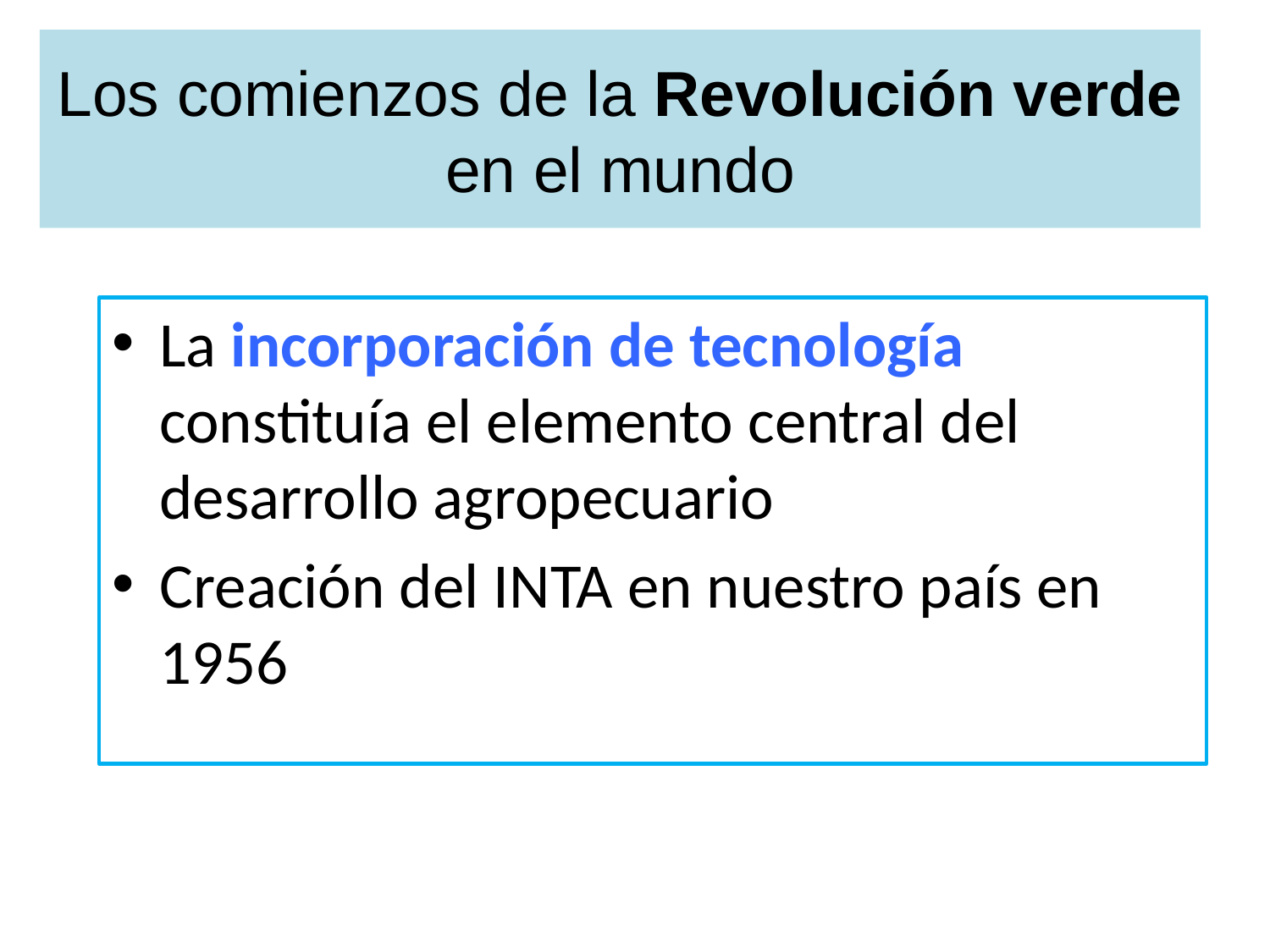

# Los comienzos de la Revolución verde en el mundo
La incorporación de tecnología constituía el elemento central del desarrollo agropecuario
Creación del INTA en nuestro país en 1956